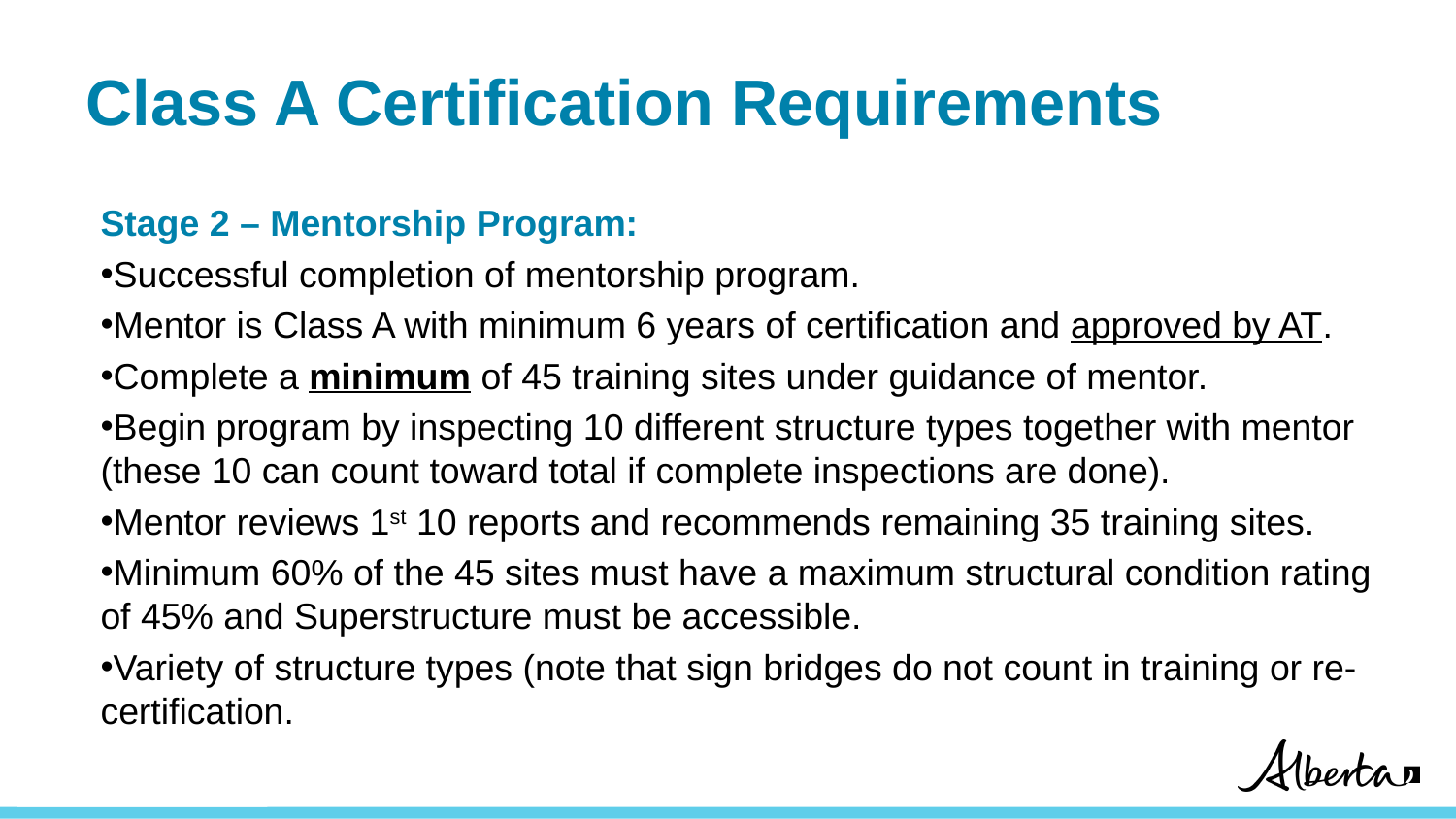

# Class A Certification Requirements

Stage 2 – Mentorship Program:
Successful completion of mentorship program.
Mentor is Class A with minimum 6 years of certification and approved by AT.
Complete a minimum of 45 training sites under guidance of mentor.
Begin program by inspecting 10 different structure types together with mentor (these 10 can count toward total if complete inspections are done).
Mentor reviews 1st 10 reports and recommends remaining 35 training sites.
Minimum 60% of the 45 sites must have a maximum structural condition rating of 45% and Superstructure must be accessible.
Variety of structure types (note that sign bridges do not count in training or re-certification.